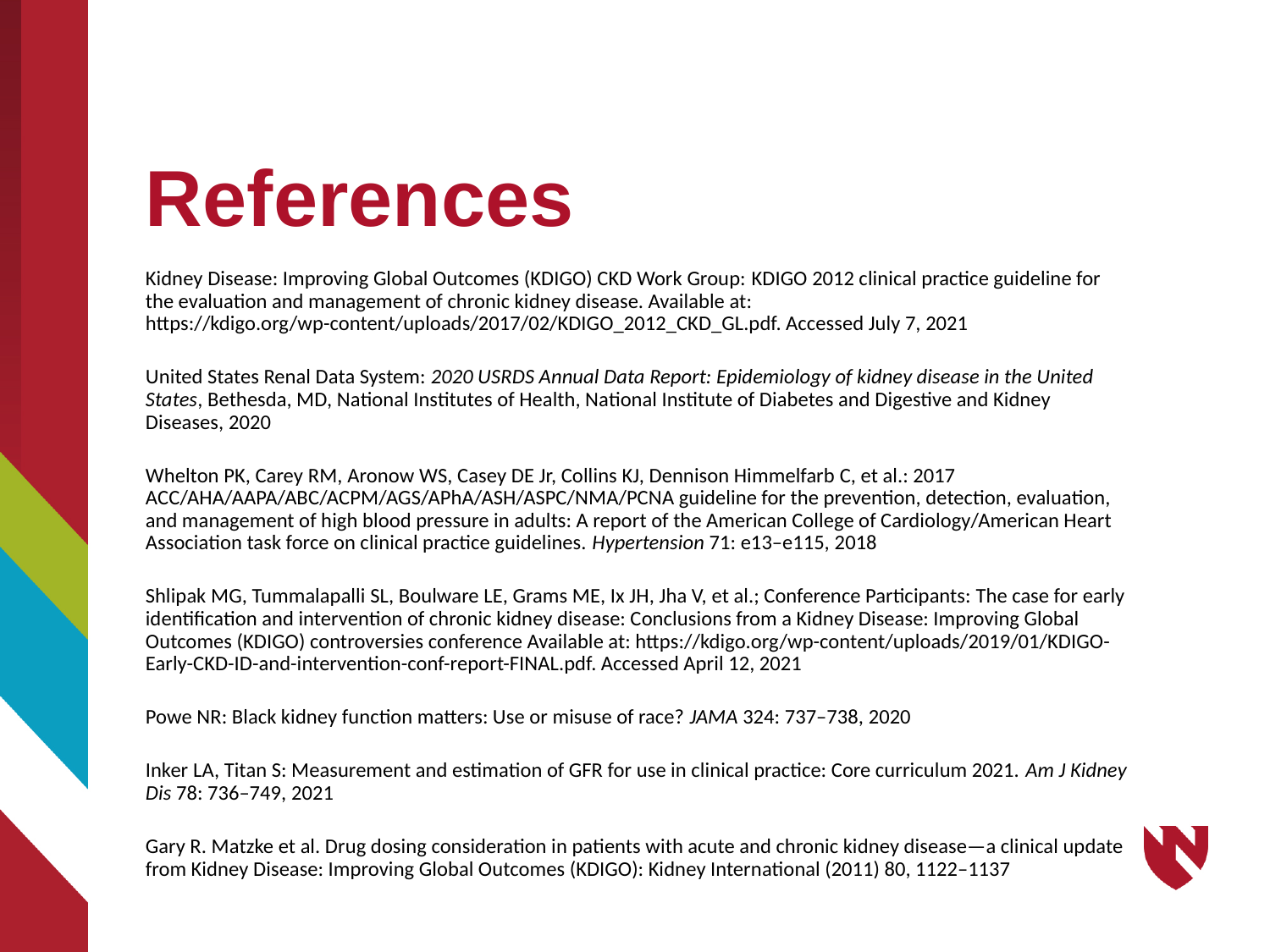

# References
Kidney Disease: Improving Global Outcomes (KDIGO) CKD Work Group: KDIGO 2012 clinical practice guideline for the evaluation and management of chronic kidney disease. Available at: https://kdigo.org/wp-content/uploads/2017/02/KDIGO_2012_CKD_GL.pdf. Accessed July 7, 2021

United States Renal Data System: 2020 USRDS Annual Data Report: Epidemiology of kidney disease in the United States, Bethesda, MD, National Institutes of Health, National Institute of Diabetes and Digestive and Kidney Diseases, 2020

Whelton PK, Carey RM, Aronow WS, Casey DE Jr, Collins KJ, Dennison Himmelfarb C, et al.: 2017 ACC/AHA/AAPA/ABC/ACPM/AGS/APhA/ASH/ASPC/NMA/PCNA guideline for the prevention, detection, evaluation, and management of high blood pressure in adults: A report of the American College of Cardiology/American Heart Association task force on clinical practice guidelines. Hypertension 71: e13–e115, 2018

Shlipak MG, Tummalapalli SL, Boulware LE, Grams ME, Ix JH, Jha V, et al.; Conference Participants: The case for early identification and intervention of chronic kidney disease: Conclusions from a Kidney Disease: Improving Global Outcomes (KDIGO) controversies conference Available at: https://kdigo.org/wp-content/uploads/2019/01/KDIGO-Early-CKD-ID-and-intervention-conf-report-FINAL.pdf. Accessed April 12, 2021

Powe NR: Black kidney function matters: Use or misuse of race? JAMA 324: 737–738, 2020

Inker LA, Titan S: Measurement and estimation of GFR for use in clinical practice: Core curriculum 2021. Am J Kidney Dis 78: 736–749, 2021

Gary R. Matzke et al. Drug dosing consideration in patients with acute and chronic kidney disease—a clinical update from Kidney Disease: Improving Global Outcomes (KDIGO): Kidney International (2011) 80, 1122–1137